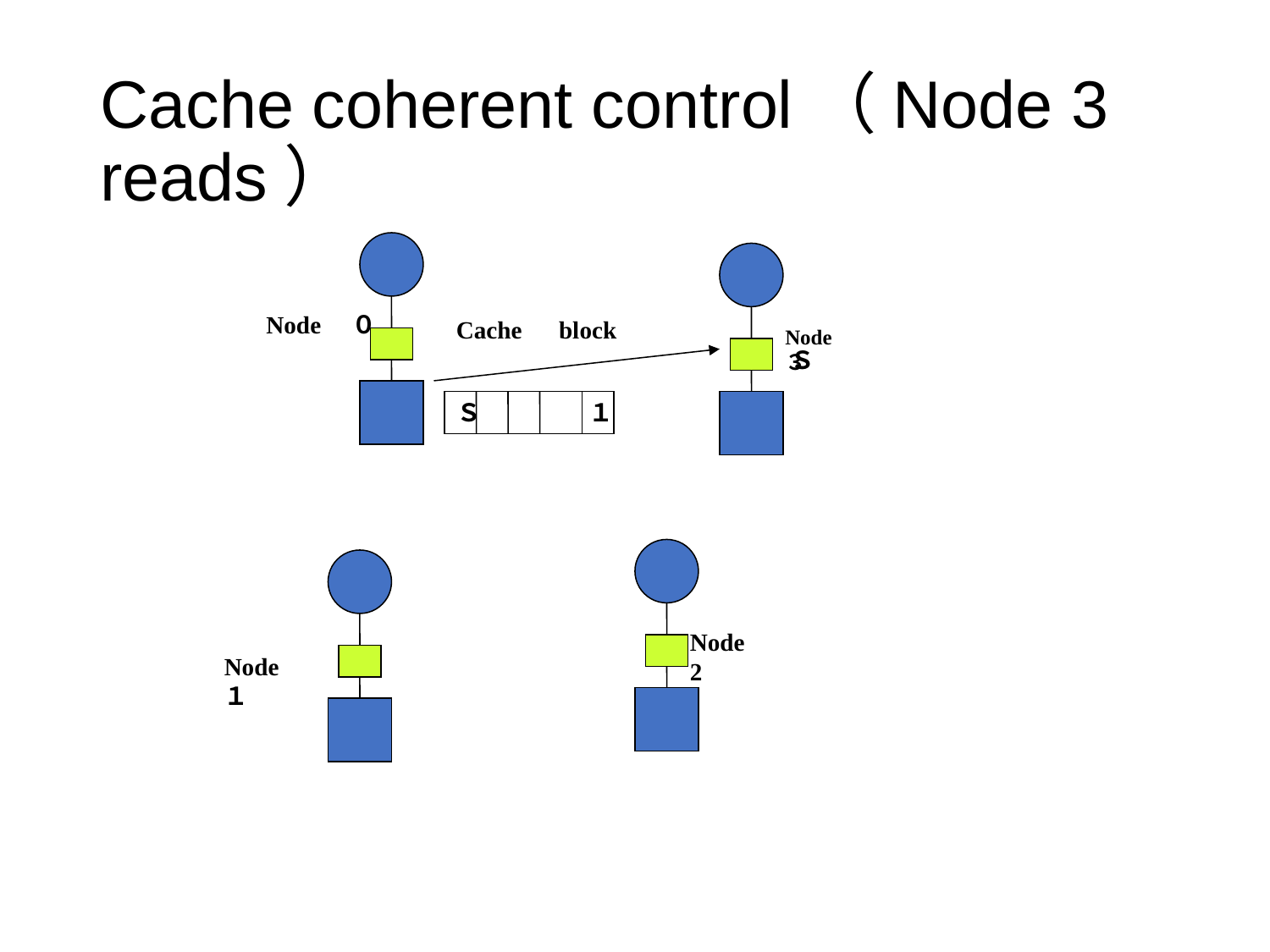

# Cache coherent control（Node 3 reads）

Node　０
Cache　block

Node　３
Ｓ

Ｓ

１

Node　2
Node　１